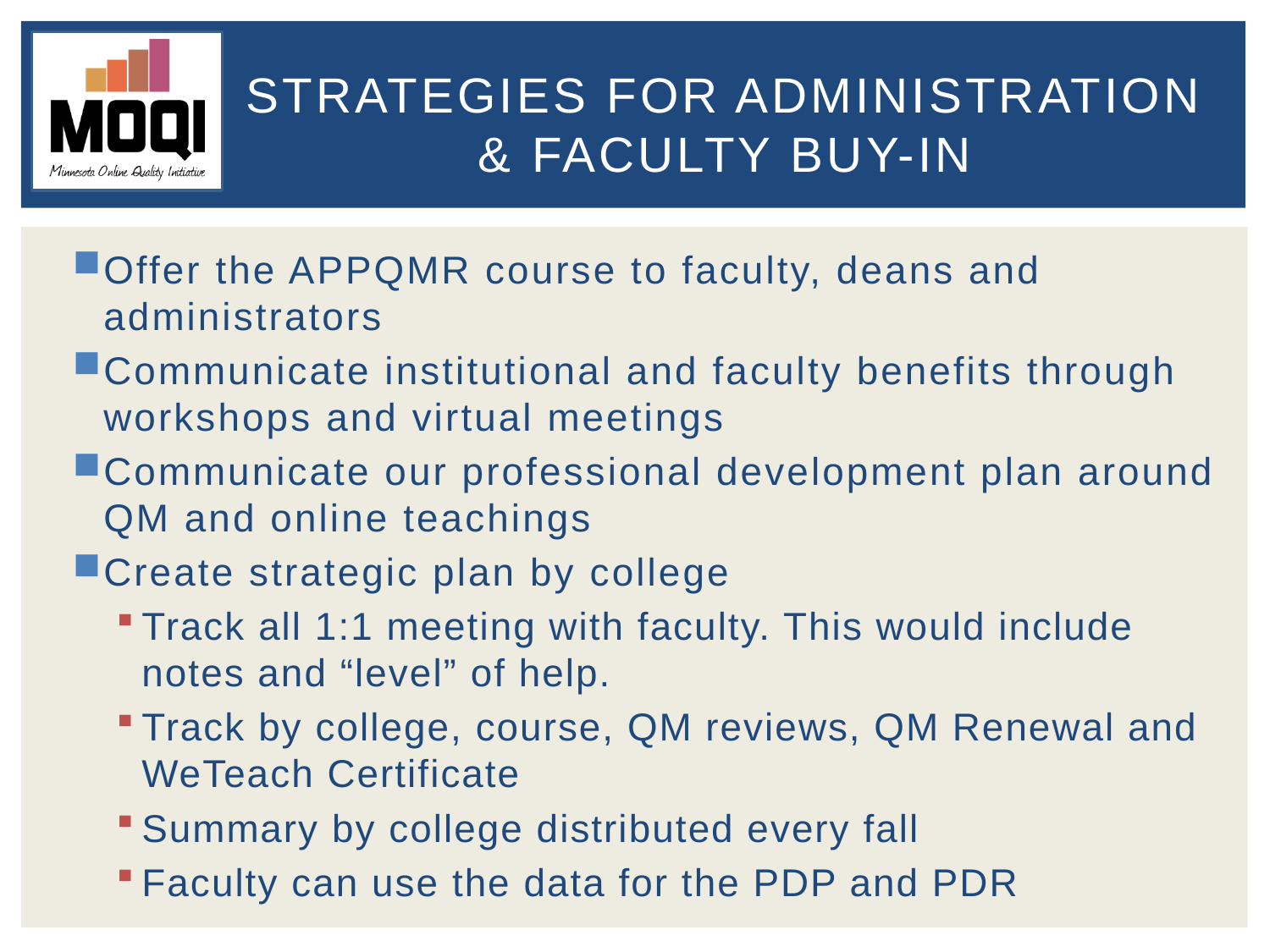

# Strategies for administration & Faculty buy-in
Offer the APPQMR course to faculty, deans and administrators
Communicate institutional and faculty benefits through workshops and virtual meetings
Communicate our professional development plan around QM and online teachings
Create strategic plan by college
Track all 1:1 meeting with faculty. This would include notes and “level” of help.
Track by college, course, QM reviews, QM Renewal and WeTeach Certificate
Summary by college distributed every fall
Faculty can use the data for the PDP and PDR